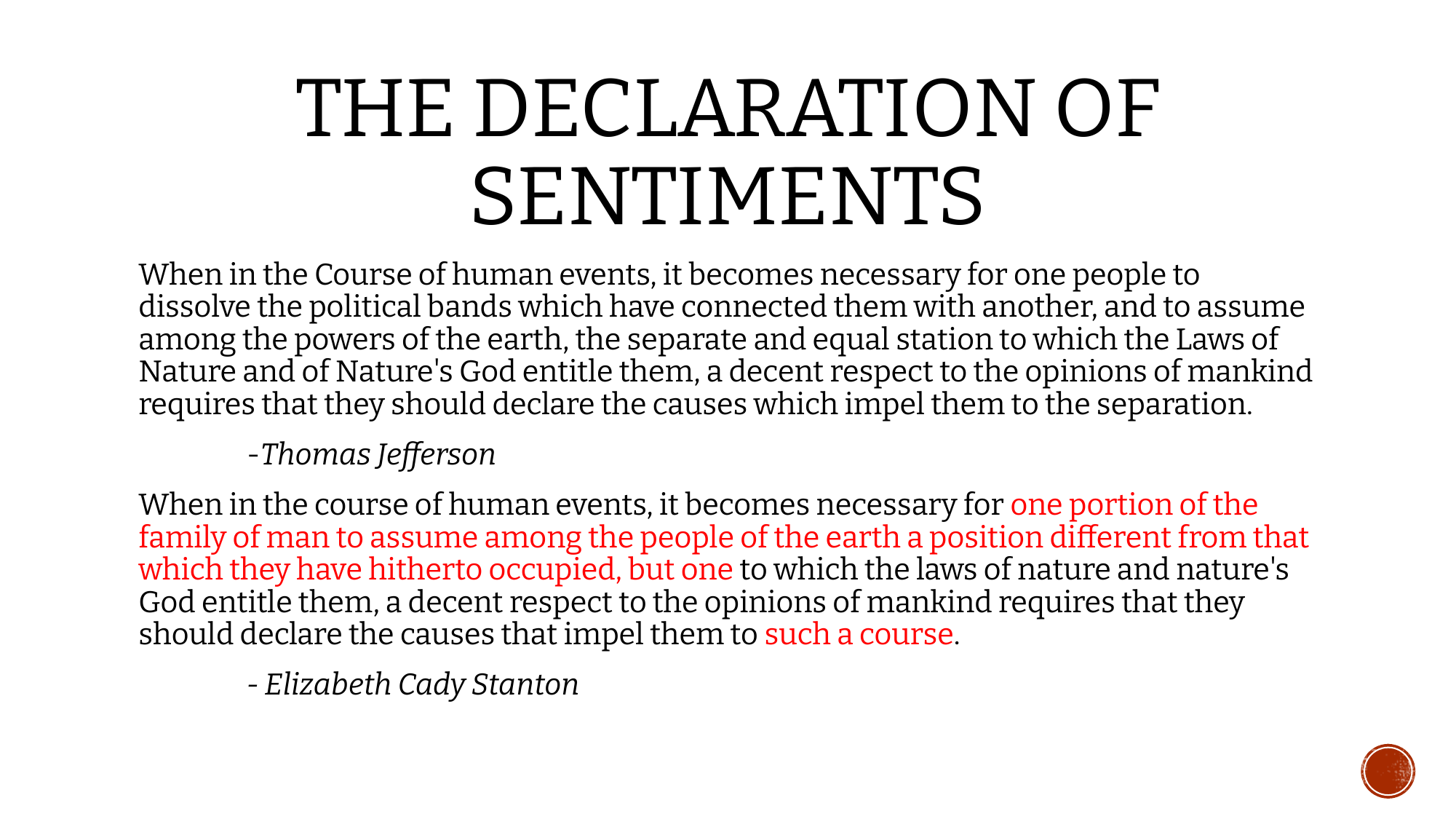

# The declaration of sentiments
When in the Course of human events, it becomes necessary for one people to dissolve the political bands which have connected them with another, and to assume among the powers of the earth, the separate and equal station to which the Laws of Nature and of Nature's God entitle them, a decent respect to the opinions of mankind requires that they should declare the causes which impel them to the separation.
							-Thomas Jefferson
When in the course of human events, it becomes necessary for one portion of the family of man to assume among the people of the earth a position different from that which they have hitherto occupied, but one to which the laws of nature and nature's God entitle them, a decent respect to the opinions of mankind requires that they should declare the causes that impel them to such a course.
							- Elizabeth Cady Stanton